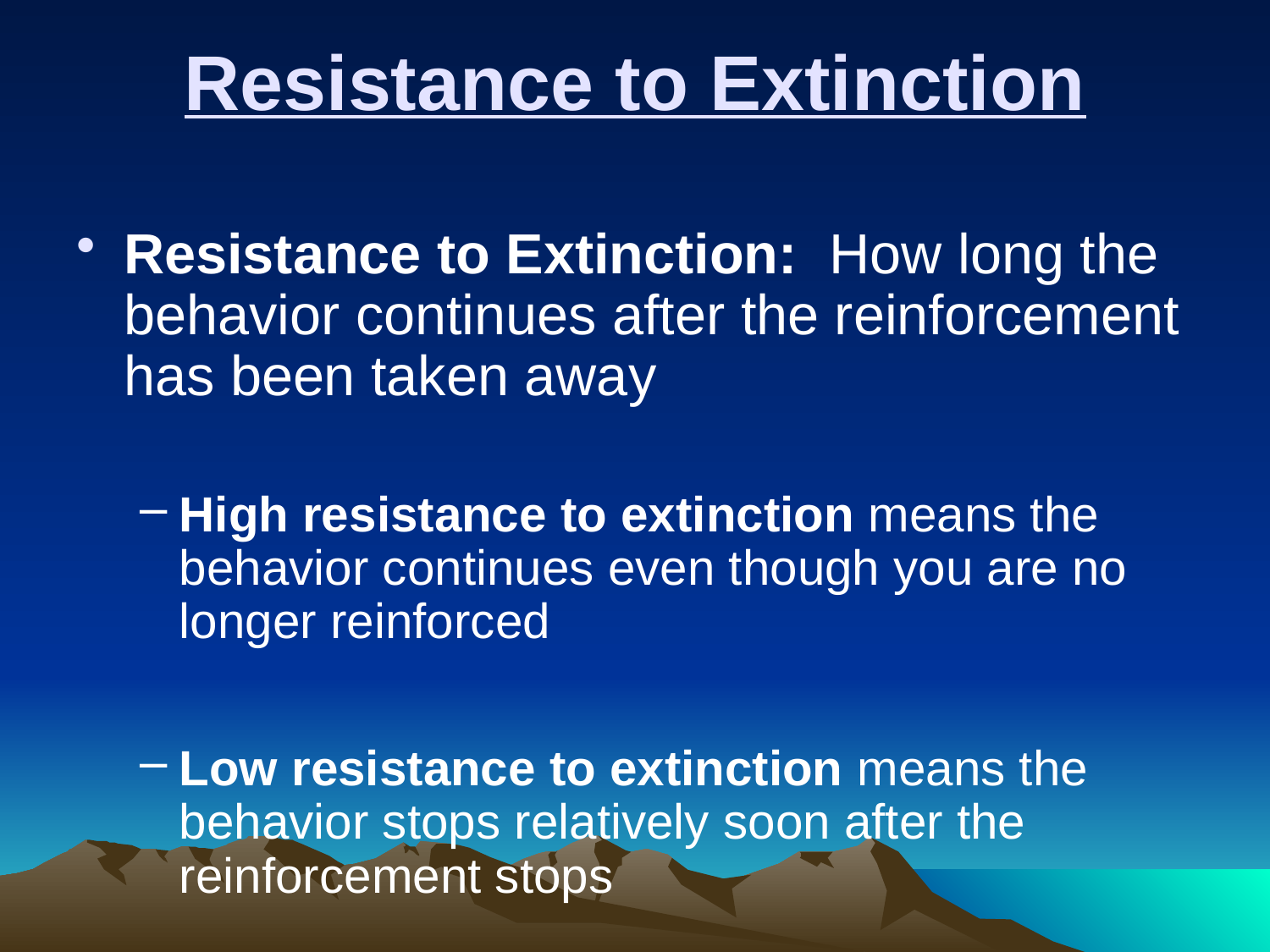

# Resistance to Extinction

Resistance to Extinction:  How long the behavior continues after the reinforcement has been taken away

High resistance to extinction means the behavior continues even though you are no longer reinforced

Low resistance to extinction means the behavior stops relatively soon after the reinforcement stops